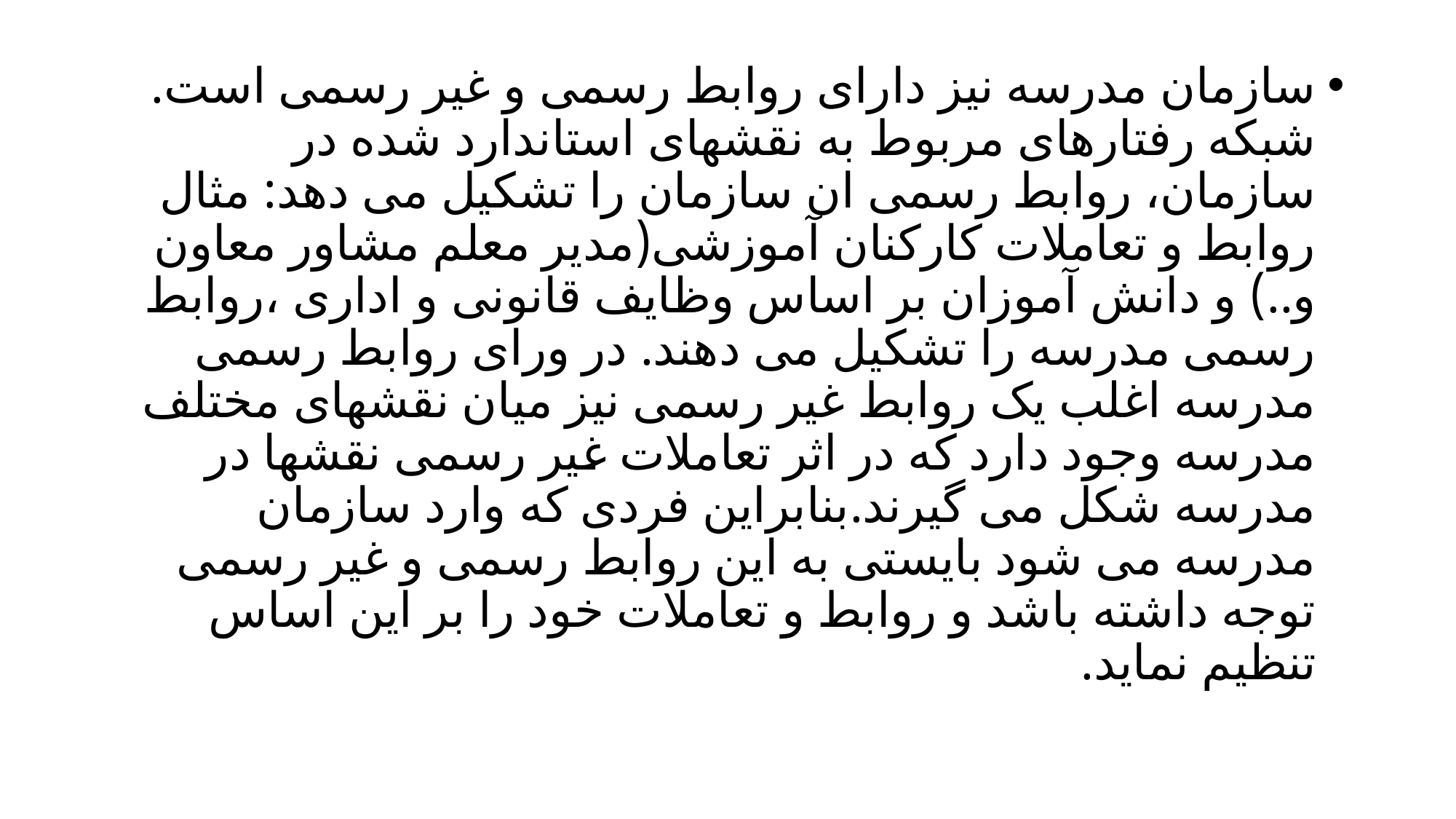

سازمان مدرسه نیز دارای روابط رسمی و غیر رسمی است. شبکه رفتارهای مربوط به نقشهای استاندارد شده در سازمان، روابط رسمی ان سازمان را تشکیل می دهد: مثال روابط و تعاملات کارکنان آموزشی(مدیر معلم مشاور معاون و..) و دانش آموزان بر اساس وظایف قانونی و اداری ،روابط رسمی مدرسه را تشکیل می دهند. در ورای روابط رسمی مدرسه اغلب یک روابط غیر رسمی نیز میان نقشهای مختلف مدرسه وجود دارد که در اثر تعاملات غیر رسمی نقشها در مدرسه شکل می گیرند.بنابراین فردی که وارد سازمان مدرسه می شود بایستی به این روابط رسمی و غیر رسمی توجه داشته باشد و روابط و تعاملات خود را بر این اساس تنظیم نماید.